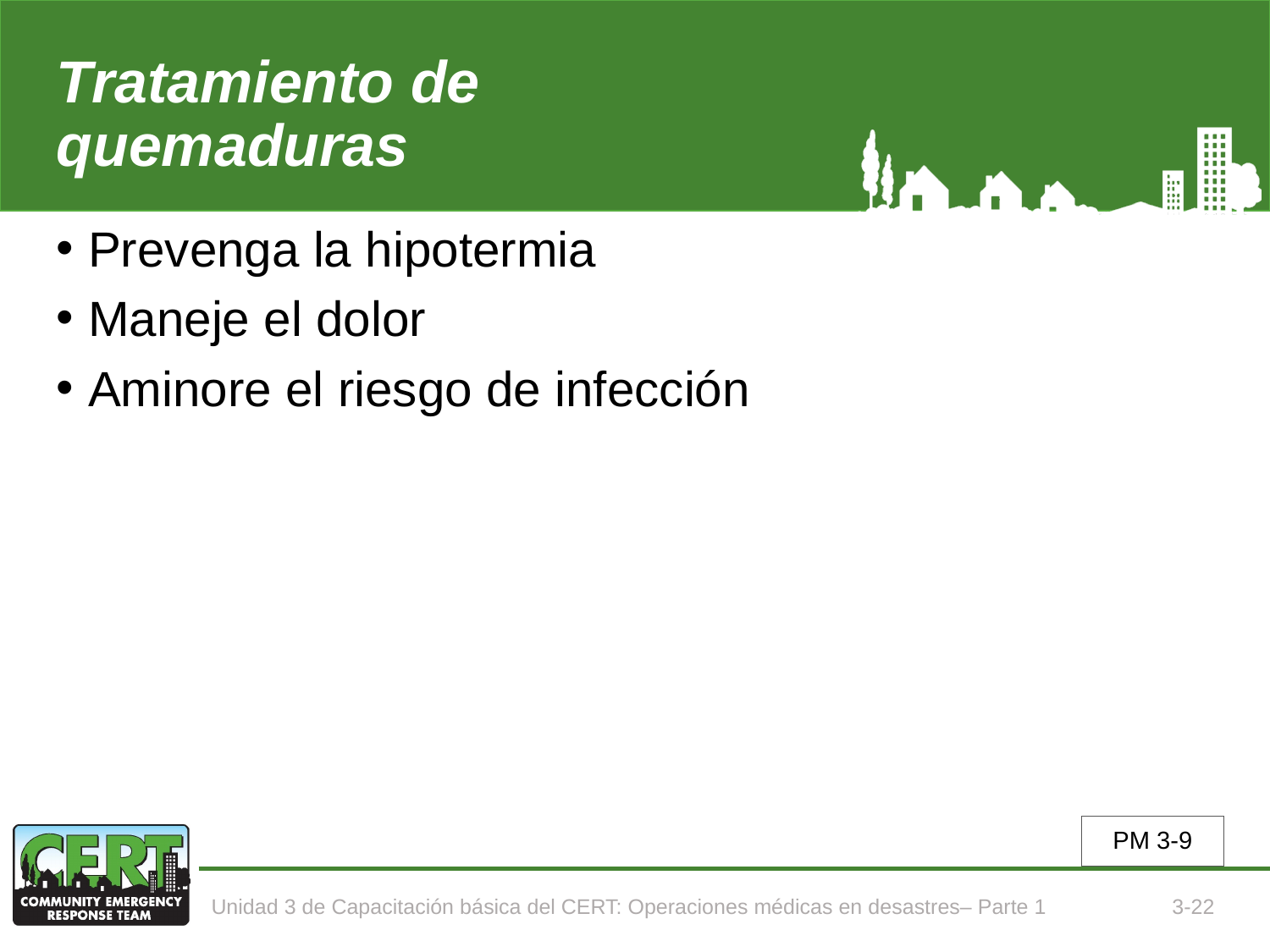

# Tratamiento de quemaduras
Prevenga la hipotermia
Maneje el dolor
Aminore el riesgo de infección
PM 3-9
Unidad 3 de Capacitación básica del CERT: Operaciones médicas en desastres– Parte 1
3-22